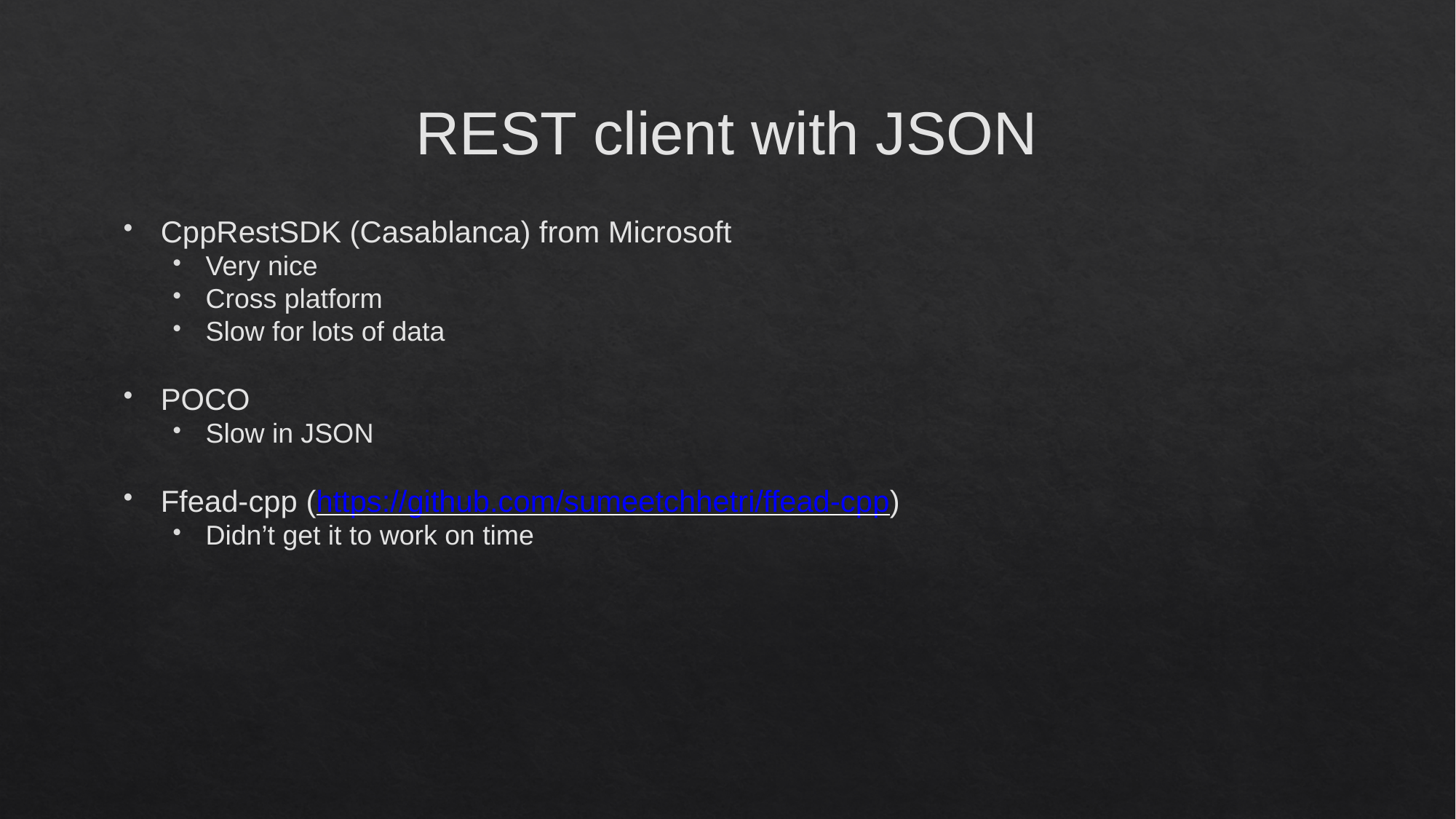

REST client with JSON
CppRestSDK (Casablanca) from Microsoft
Very nice
Cross platform
Slow for lots of data

POCO
Slow in JSON

Ffead-cpp (https://github.com/sumeetchhetri/ffead-cpp)
Didn’t get it to work on time